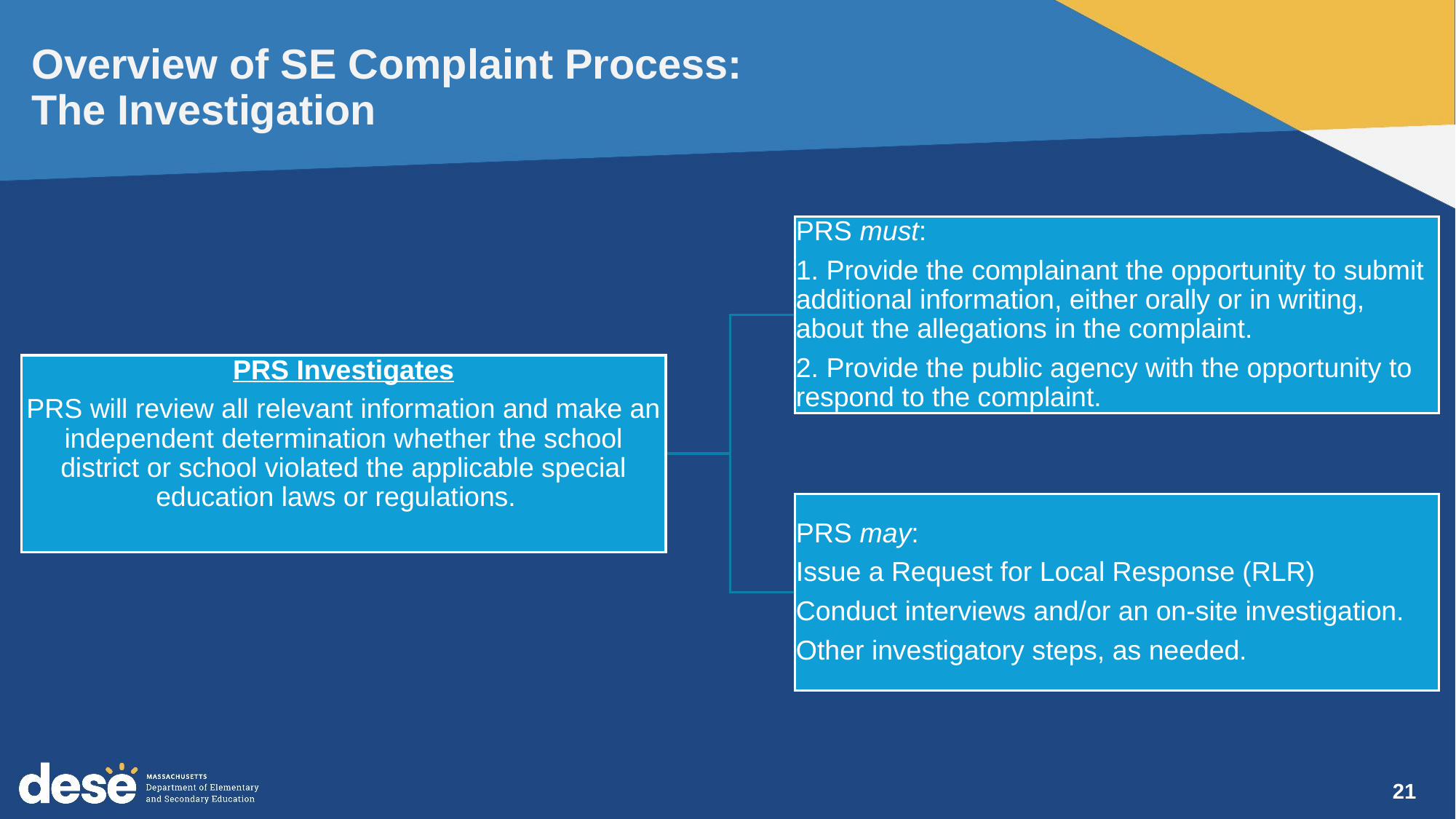

# Overview of SE Complaint Process: The Investigation
PRS Investigates
PRS will review all relevant information and make an independent determination whether the school district or school violated the applicable special education laws or regulations.

PRS must:
1. Provide the complainant the opportunity to submit additional information, either orally or in writing, about the allegations in the complaint.
2. Provide the public agency with the opportunity to respond to the complaint.
PRS may:
Issue a Request for Local Response (RLR)
Conduct interviews and/or an on-site investigation.
Other investigatory steps, as needed.
21